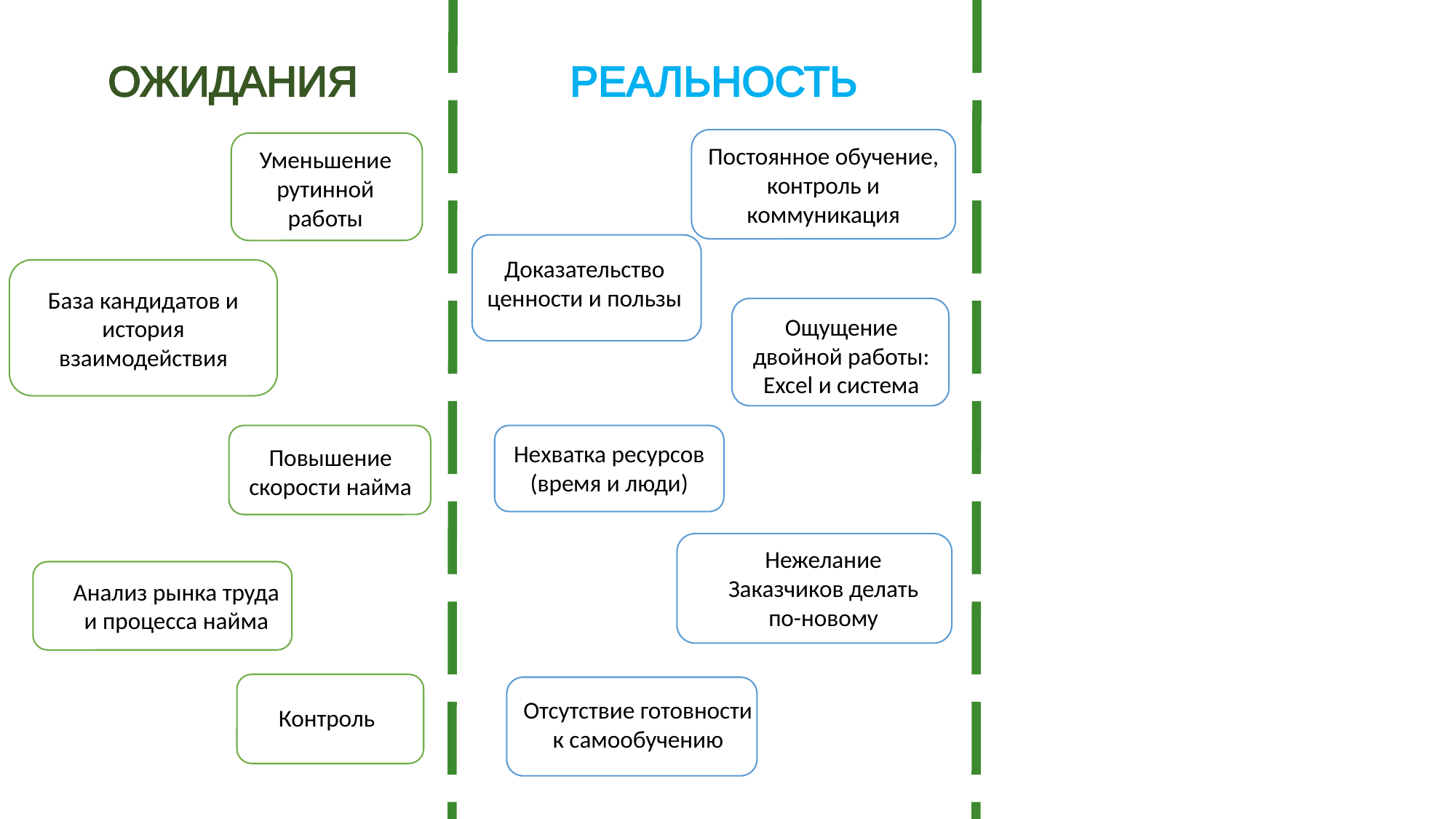

ОЖИДАНИЯ
РЕАЛЬНОСТЬ
Постоянное обучение, контроль и коммуникация

Уменьшение рутинной работы

Доказательство ценности и пользы

База кандидатов и история взаимодействия

Ощущение двойной работы: Excel и система

Нехватка ресурсов (время и люди)
Повышение скорости найма

Нежелание Заказчиков делать по-новому

Анализ рынка труда и процесса найма

Отсутствие готовности к самообучению
Контроль